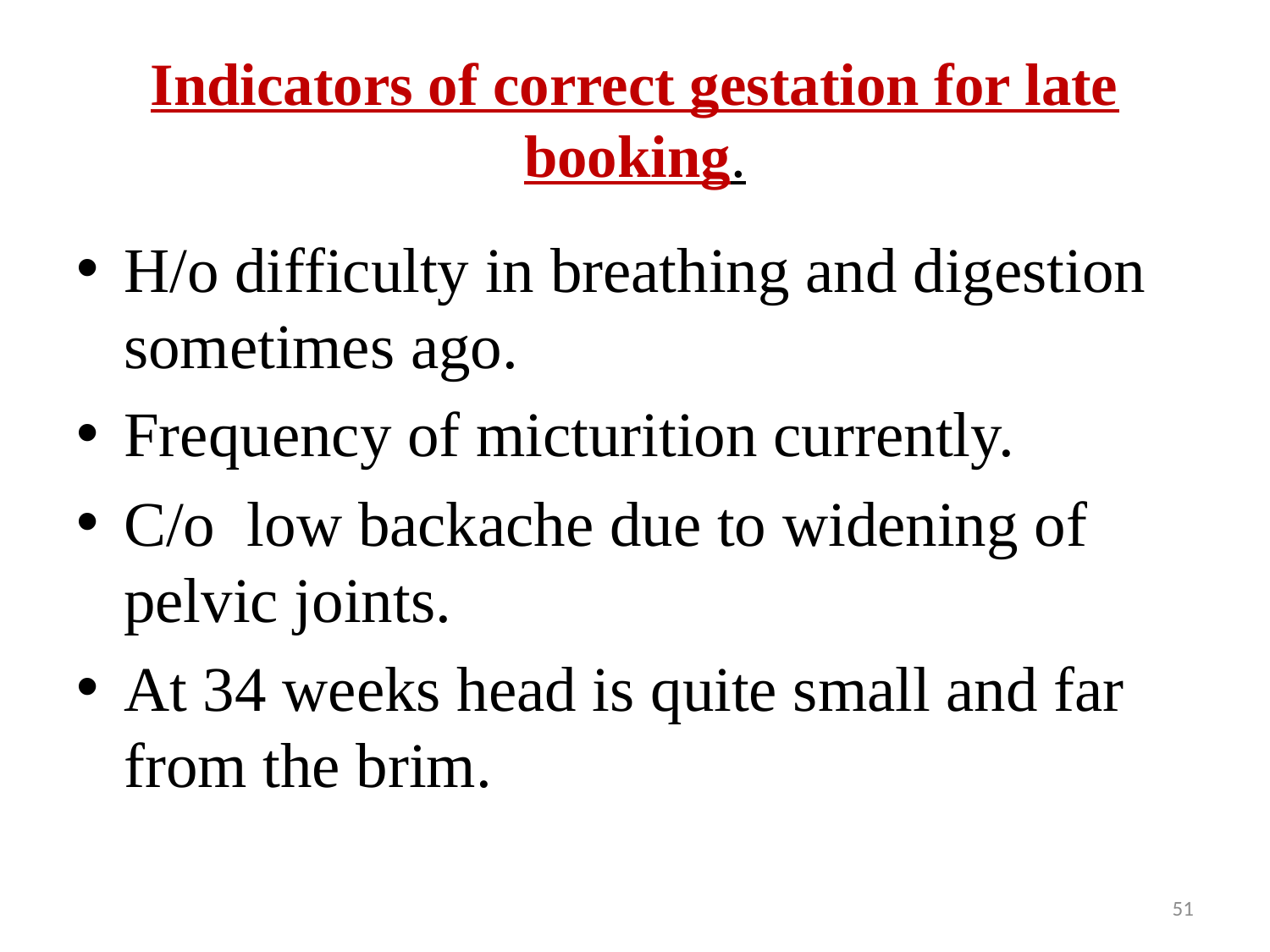

# Indicators of correct gestation for late booking.
H/o difficulty in breathing and digestion sometimes ago.
Frequency of micturition currently.
C/o  low backache due to widening of pelvic joints.
At 34 weeks head is quite small and far  from the brim.

51